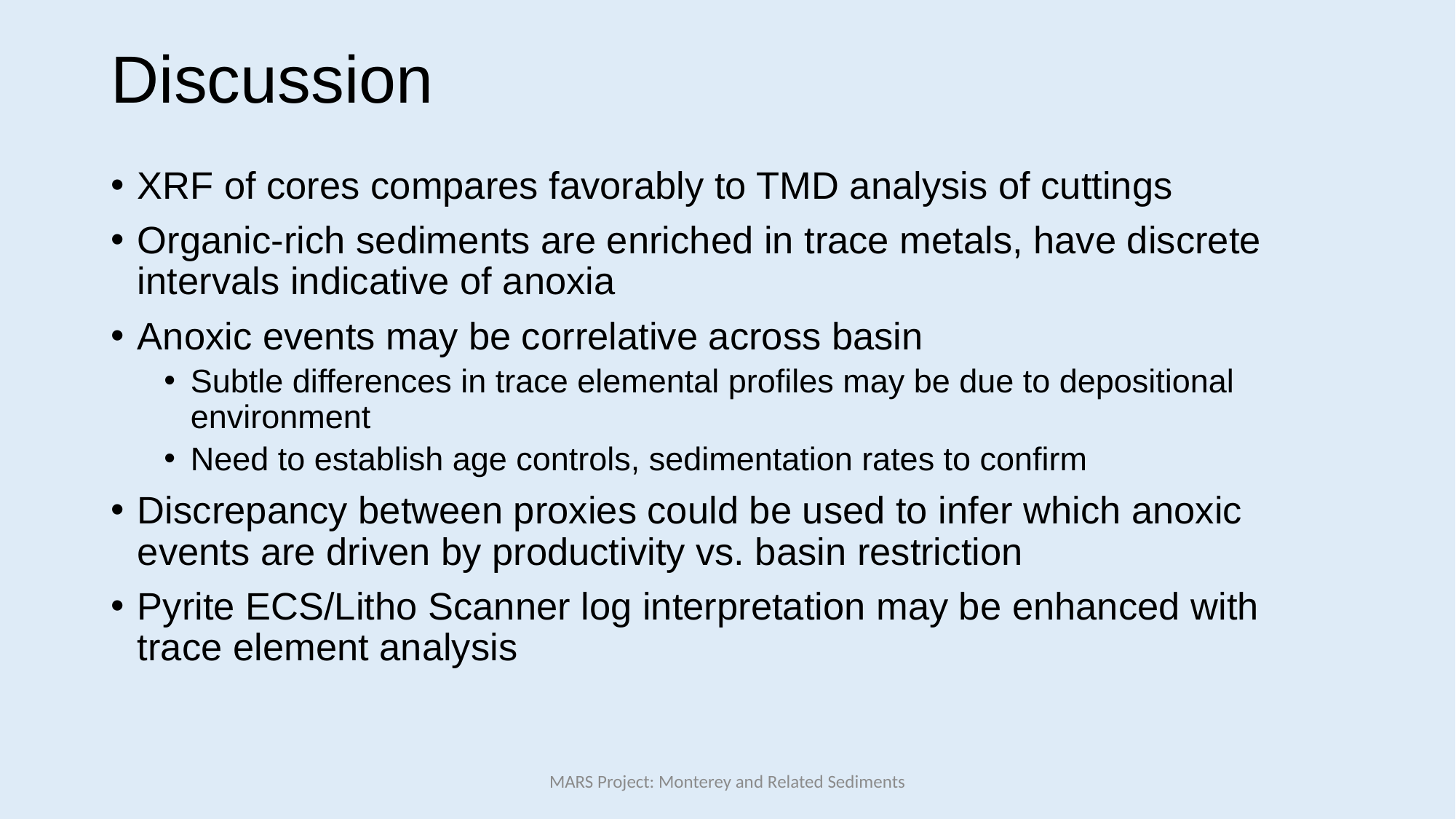

# Discussion
XRF of cores compares favorably to TMD analysis of cuttings
Organic-rich sediments are enriched in trace metals, have discrete intervals indicative of anoxia
Anoxic events may be correlative across basin
Subtle differences in trace elemental profiles may be due to depositional environment
Need to establish age controls, sedimentation rates to confirm
Discrepancy between proxies could be used to infer which anoxic events are driven by productivity vs. basin restriction
Pyrite ECS/Litho Scanner log interpretation may be enhanced with trace element analysis
MARS Project: Monterey and Related Sediments